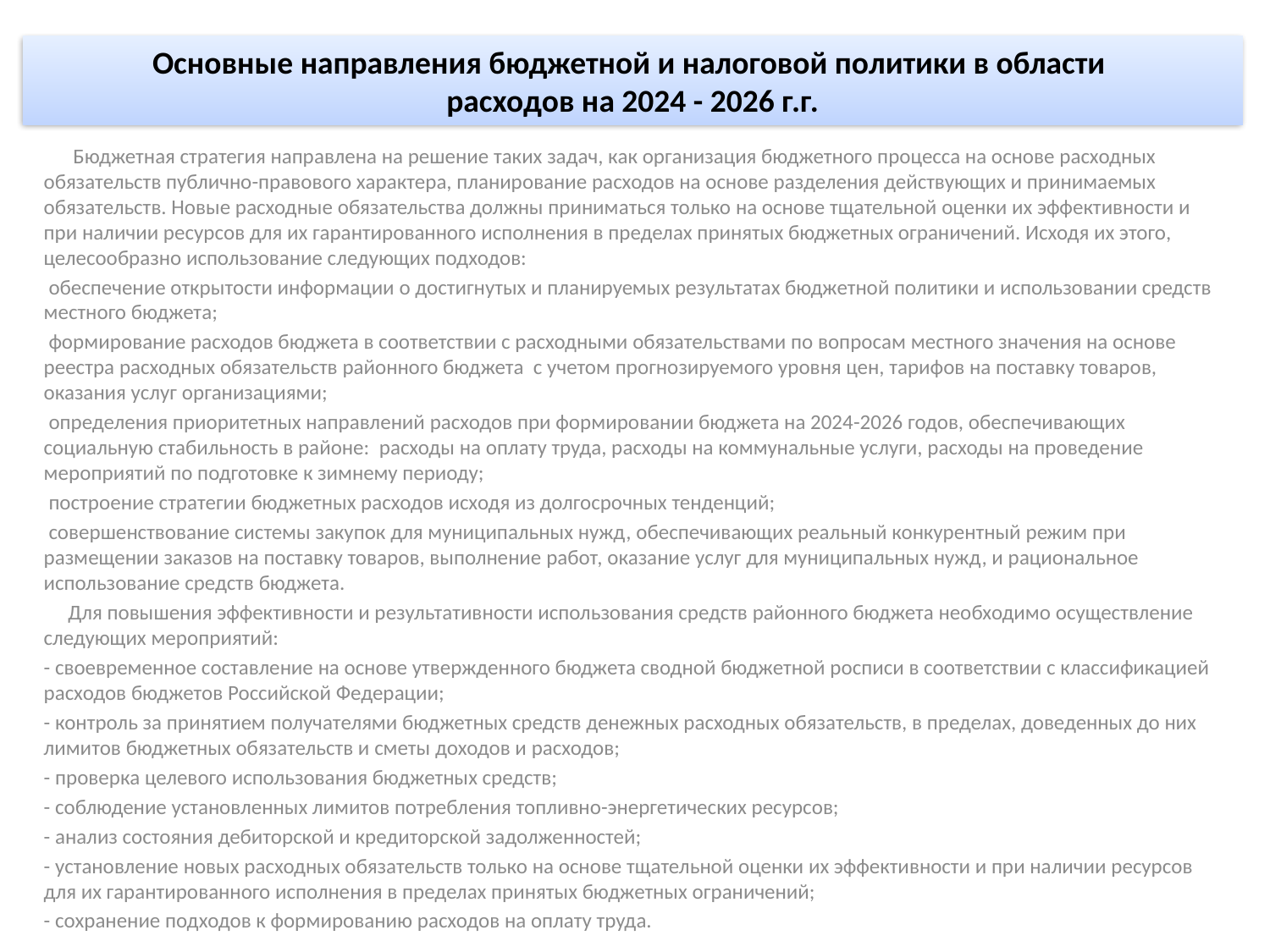

Основные направления бюджетной и налоговой политики в области
расходов на 2024 - 2026 г.г.
      Бюджетная стратегия направлена на решение таких задач, как организация бюджетного процесса на основе расходных обязательств публично-правового характера, планирование расходов на основе разделения действующих и принимаемых обязательств. Новые расходные обязательства должны приниматься только на основе тщательной оценки их эффективности и при наличии ресурсов для их гарантированного исполнения в пределах принятых бюджетных ограничений. Исходя их этого, целесообразно использование следующих подходов:
 обеспечение открытости информации о достигнутых и планируемых результатах бюджетной политики и использовании средств местного бюджета;
 формирование расходов бюджета в соответствии с расходными обязательствами по вопросам местного значения на основе реестра расходных обязательств районного бюджета  с учетом прогнозируемого уровня цен, тарифов на поставку товаров, оказания услуг организациями;
 определения приоритетных направлений расходов при формировании бюджета на 2024-2026 годов, обеспечивающих социальную стабильность в районе:  расходы на оплату труда, расходы на коммунальные услуги, расходы на проведение мероприятий по подготовке к зимнему периоду;
 построение стратегии бюджетных расходов исходя из долгосрочных тенденций;
 совершенствование системы закупок для муниципальных нужд, обеспечивающих реальный конкурентный режим при размещении заказов на поставку товаров, выполнение работ, оказание услуг для муниципальных нужд, и рациональное использование средств бюджета.
     Для повышения эффективности и результативности использования средств районного бюджета необходимо осуществление следующих мероприятий:
- своевременное составление на основе утвержденного бюджета сводной бюджетной росписи в соответствии с классификацией расходов бюджетов Российской Федерации;
- контроль за принятием получателями бюджетных средств денежных расходных обязательств, в пределах, доведенных до них лимитов бюджетных обязательств и сметы доходов и расходов;
- проверка целевого использования бюджетных средств;
- соблюдение установленных лимитов потребления топливно-энергетических ресурсов;
- анализ состояния дебиторской и кредиторской задолженностей;
- установление новых расходных обязательств только на основе тщательной оценки их эффективности и при наличии ресурсов для их гарантированного исполнения в пределах принятых бюджетных ограничений;
- сохранение подходов к формированию расходов на оплату труда.